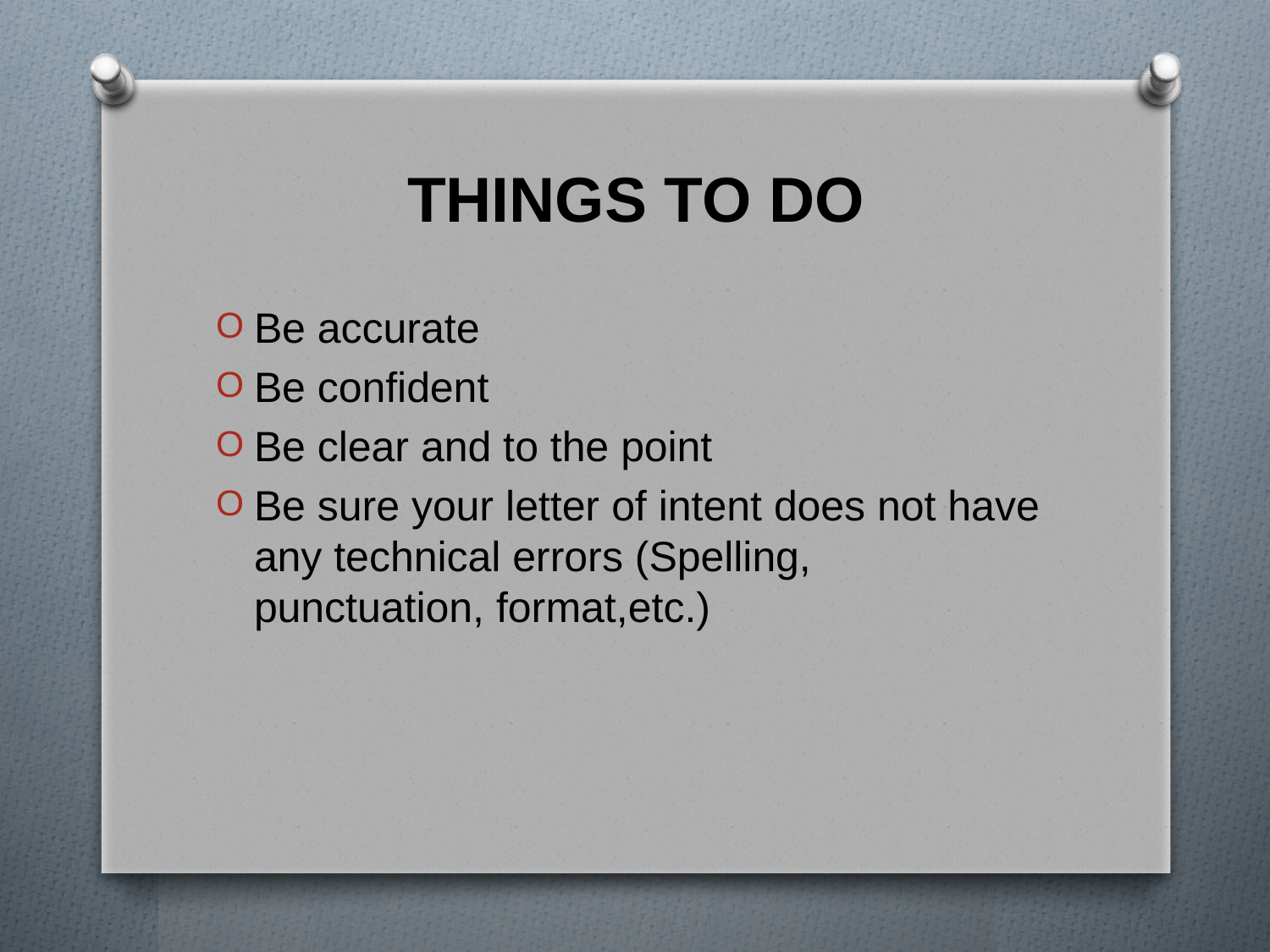

# THINGS TO DO
Be accurate
Be confident
Be clear and to the point
Be sure your letter of intent does not have any technical errors (Spelling, punctuation, format,etc.)